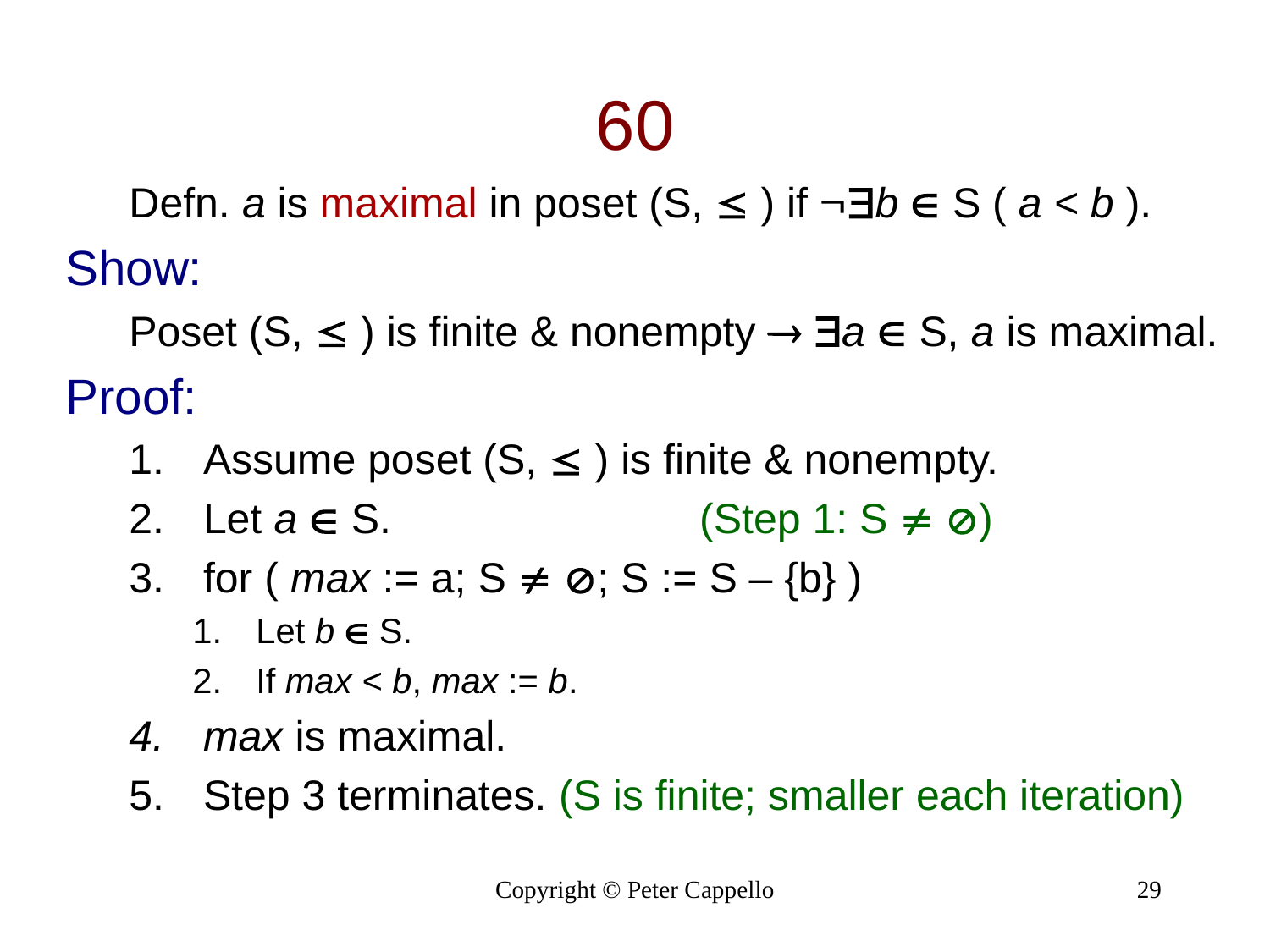

# 60
Defn. a is maximal in poset (S, ≤ ) if ¬∃b ∈ S ( a < b ).
Show:
Poset (S, ≤ ) is finite & nonempty → ∃a ∈ S, a is maximal.
Proof:
Assume poset (S, ≤ ) is finite & nonempty.
Let a ∈ S.                          (Step 1: S ≠ ∅)
for ( max := a; S ≠ ∅; S := S – {b} )
Let b ∈ S.
If max < b, max := b.
max is maximal.
Step 3 terminates. (S is finite; smaller each iteration)
Copyright © Peter Cappello
29